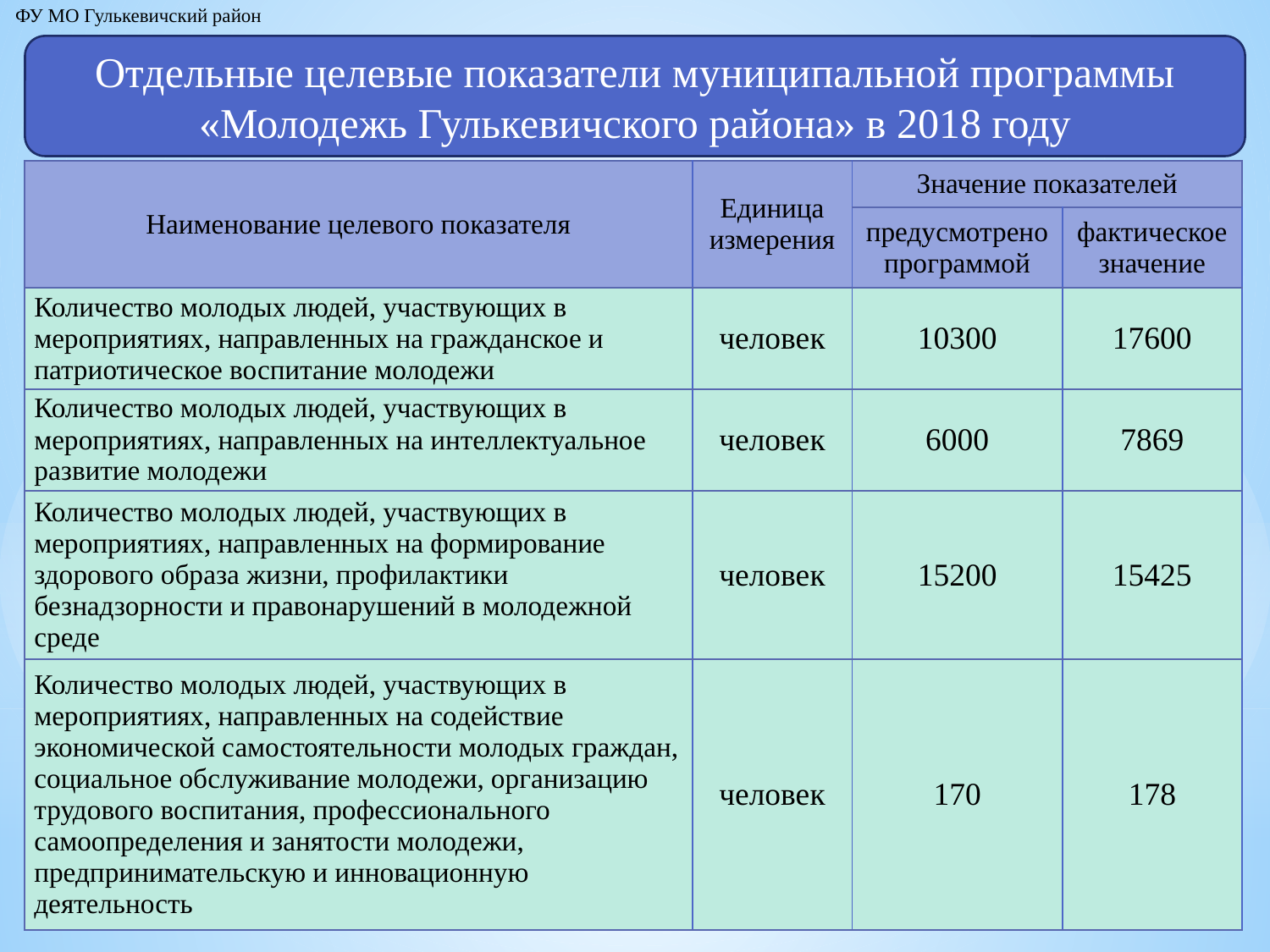

ФУ МО Гулькевичский район
Отдельные целевые показатели муниципальной программы «Молодежь Гулькевичского района» в 2018 году
| Наименование целевого показателя | Единица измерения | Значение показателей |  |
| --- | --- | --- | --- |
|  |  | предусмотрено программой | фактическое значение |
| Количество молодых людей, участвующих в мероприятиях, направленных на гражданское и патриотическое воспитание молодежи | человек | 10300 | 17600 |
| Количество молодых людей, участвующих в мероприятиях, направленных на интеллектуальное развитие молодежи | человек | 6000 | 7869 |
| Количество молодых людей, участвующих в мероприятиях, направленных на формирование здорового образа жизни, профилактики безнадзорности и правонарушений в молодежной среде | человек | 15200 | 15425 |
| Количество молодых людей, участвующих в мероприятиях, направленных на содействие экономической самостоятельности молодых граждан, социальное обслуживание молодежи, организацию трудового воспитания, профессионального самоопределения и занятости молодежи, предпринимательскую и инновационную деятельность | человек | 170 | 178 |